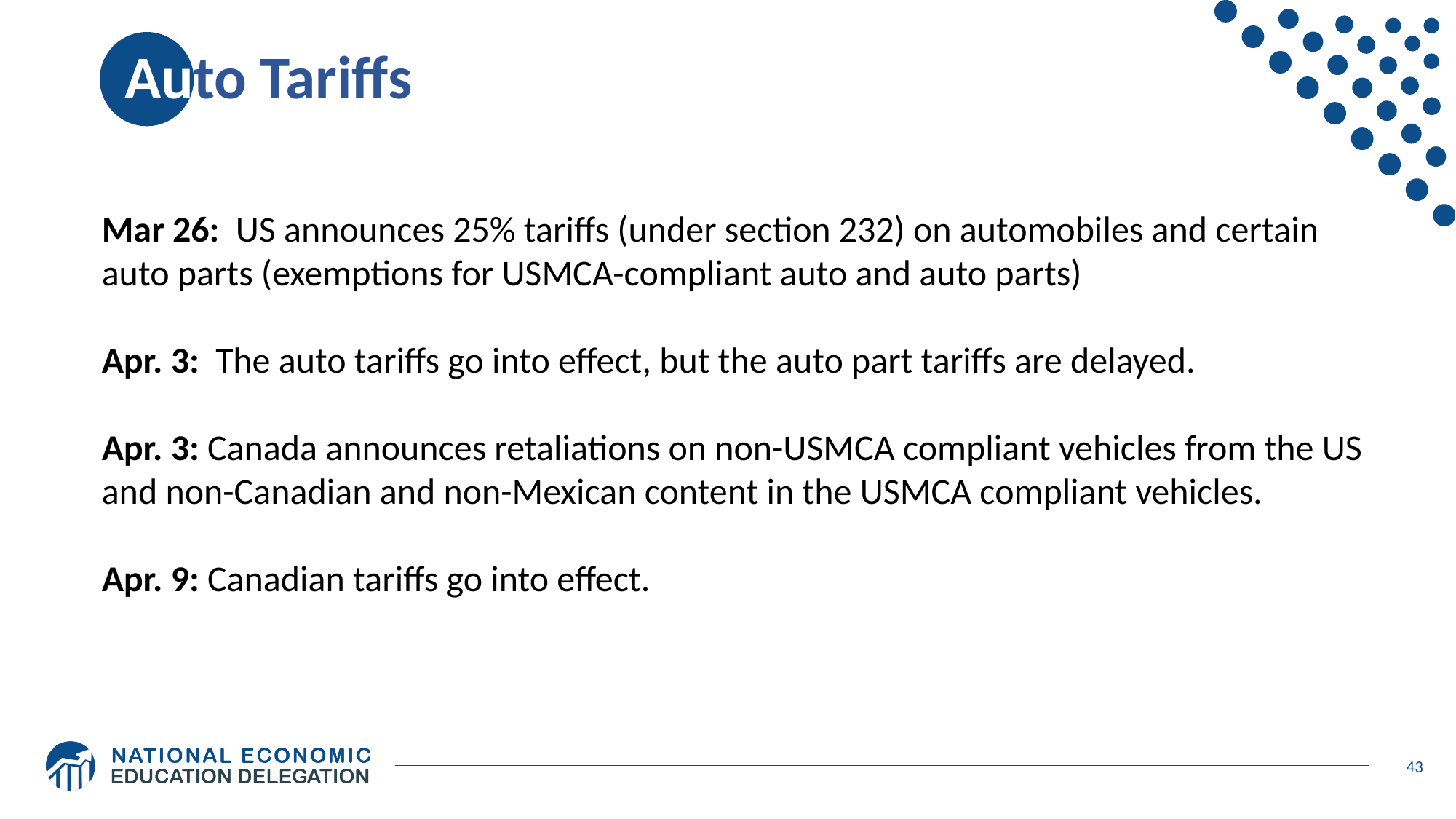

# Auto Tariffs
Mar 26:  US announces 25% tariffs (under section 232) on automobiles and certain auto parts (exemptions for USMCA-compliant auto and auto parts)

Apr. 3:  The auto tariffs go into effect, but the auto part tariffs are delayed.

Apr. 3: Canada announces retaliations on non-USMCA compliant vehicles from the US and non-Canadian and non-Mexican content in the USMCA compliant vehicles.

Apr. 9: Canadian tariffs go into effect.
43